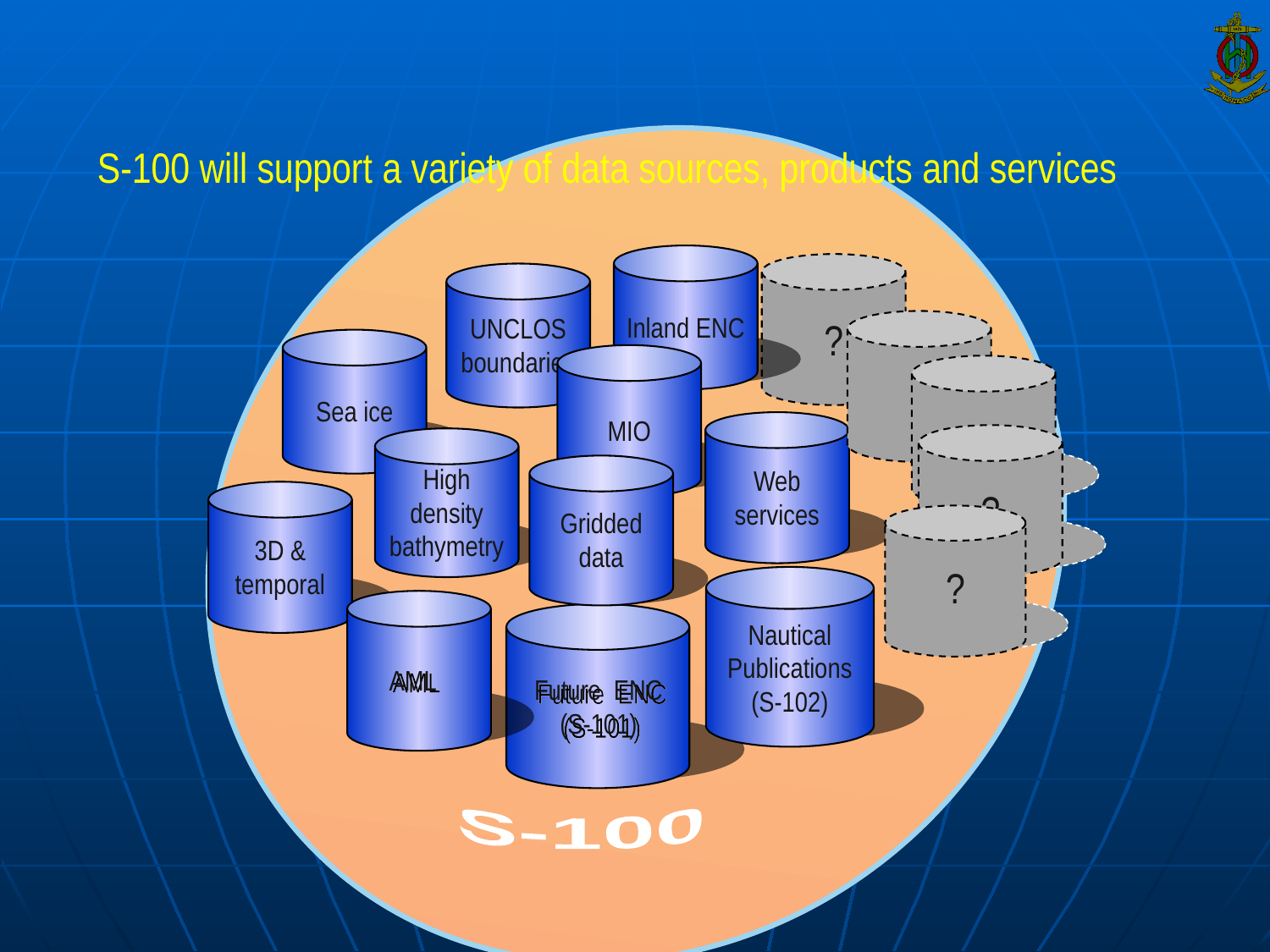

S-100 will support a variety of data sources, products and services

Inland ENC

UNCLOS boundaries

Sea ice

MIO

Web services

High density bathymetry

Gridded data

3D & temporal

AML
?

?

?

?

?

Nautical Publications
(S-102)

Future  ENC
(S-101)
S-100